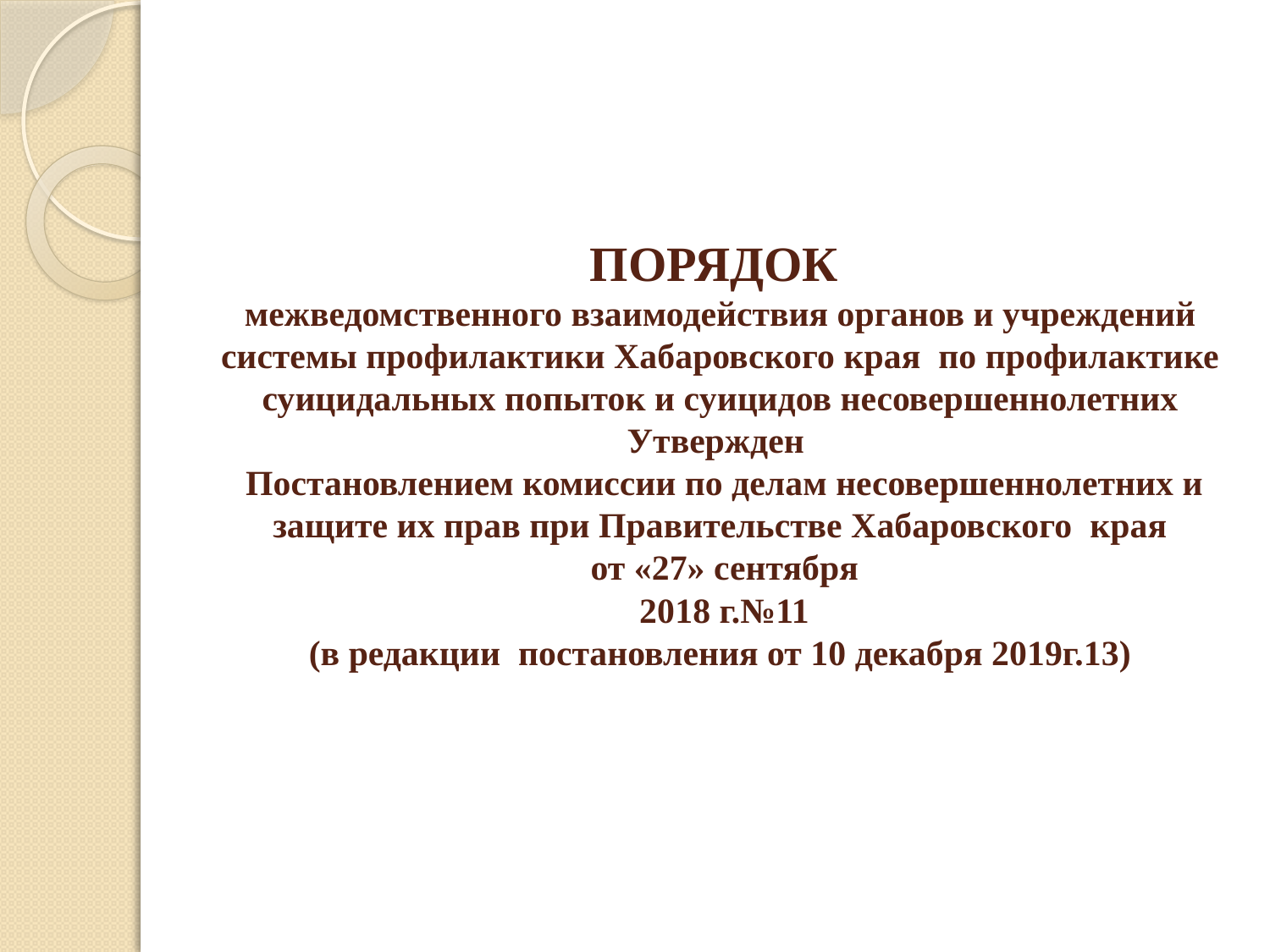

# ПОРЯДОК межведомственного взаимодействия органов и учреждений системы профилактики Хабаровского края  по профилактике суицидальных попыток и суицидов несовершеннолетних Утвержден Постановлением комиссии по делам несовершеннолетних и защите их прав при Правительстве Хабаровского  края от «27» сентября 2018 г.№11 (в редакции  постановления от 10 декабря 2019г.13)